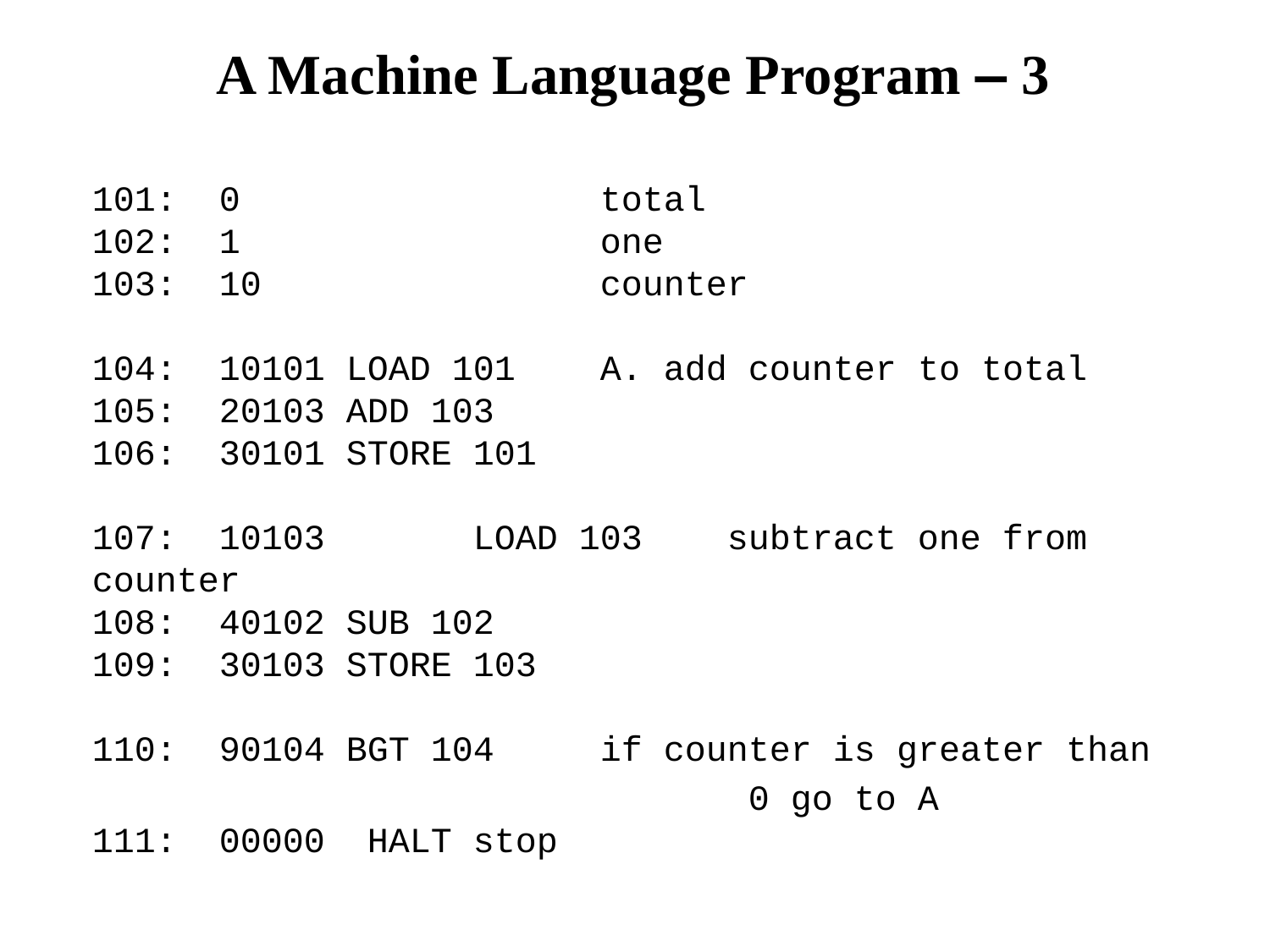

# A Machine Language Program – 3
101:	0			total
102:	1			one
103:	10			counter
104:	10101	LOAD 101	A. add counter to total
105:	20103	ADD 103
106:	30101	STORE 101
107:	10103 	LOAD 103	subtract one from counter
108:	40102	SUB 102
109:	30103	STORE 103
110:	90104	BGT 104  	if counter is greater than
						 0 go to A
111:	00000  HALT	stop